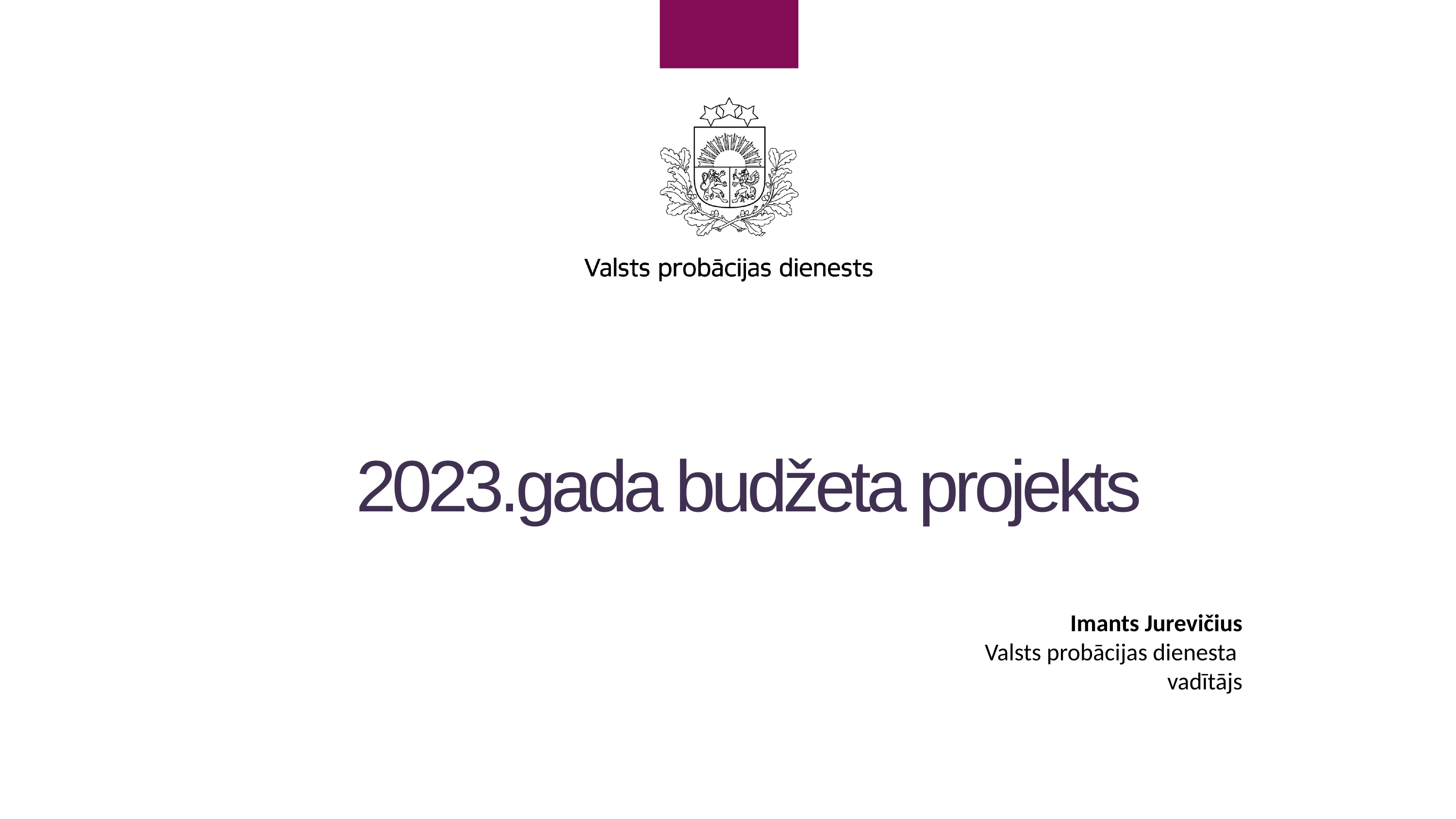

# 2023.gada budžeta projekts
Imants Jurevičius
Valsts probācijas dienesta
vadītājs